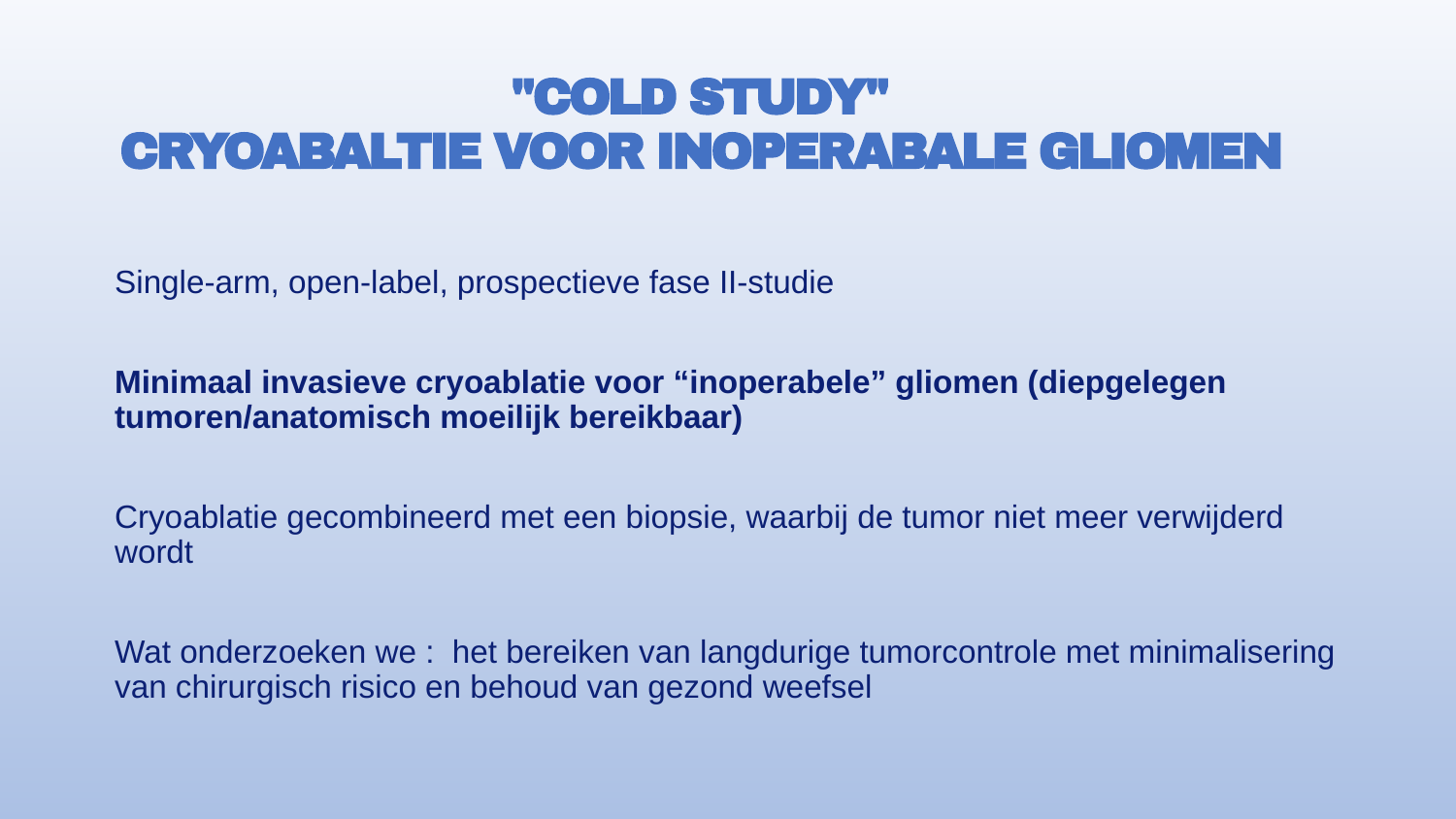

# "COLD STUDY" CRYOABALTIE VOOR INOPERABALE GLIOMEN
Single-arm, open-label, prospectieve fase II-studie

Minimaal invasieve cryoablatie voor “inoperabele” gliomen (diepgelegen tumoren/anatomisch moeilijk bereikbaar)

Cryoablatie gecombineerd met een biopsie, waarbij de tumor niet meer verwijderd wordt

Wat onderzoeken we :  het bereiken van langdurige tumorcontrole met minimalisering van chirurgisch risico en behoud van gezond weefsel